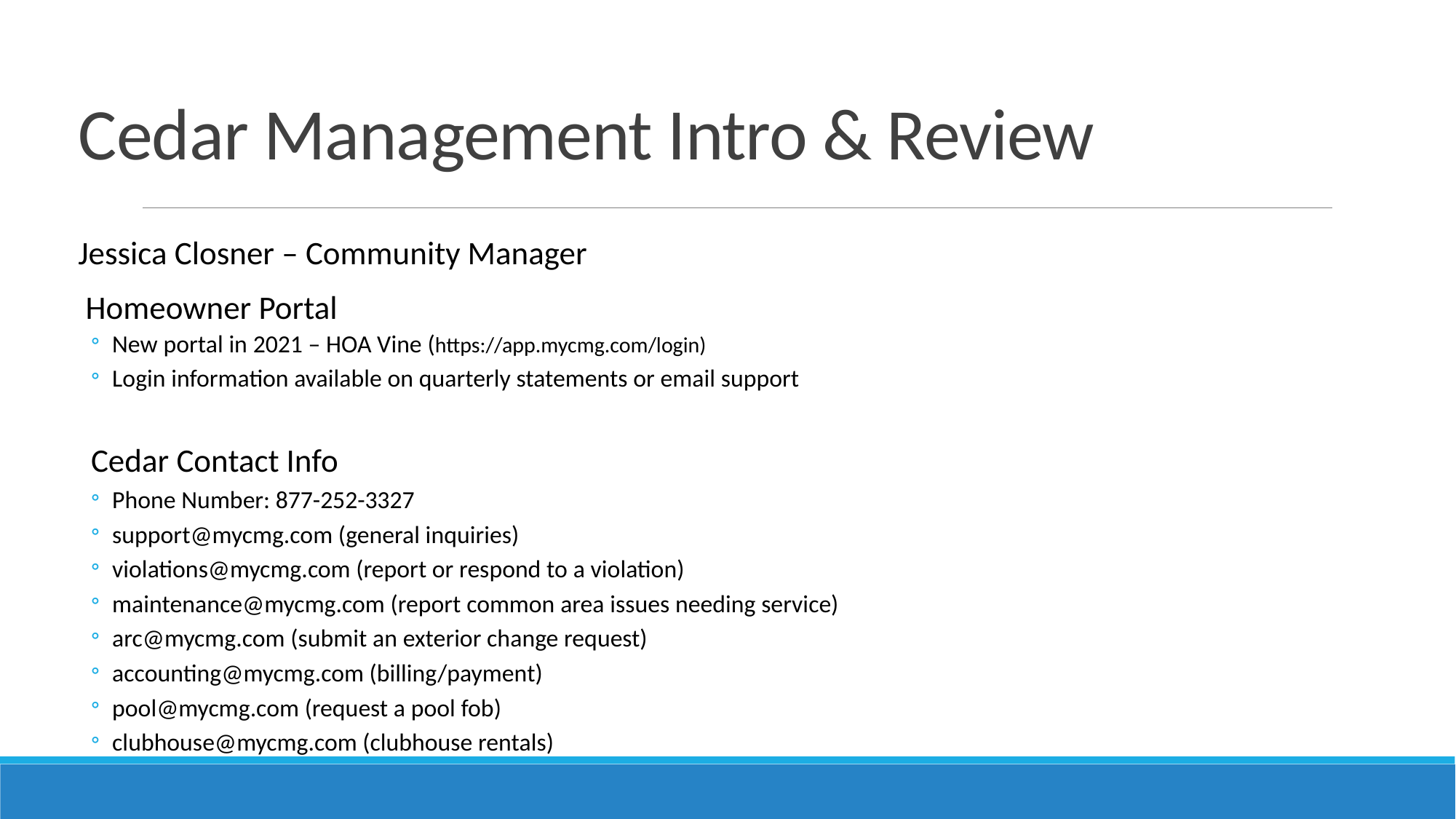

# Cedar Management Intro & Review
Jessica Closner – Community Manager
 Homeowner Portal
New portal in 2021 – HOA Vine (https://app.mycmg.com/login)
Login information available on quarterly statements or email support

Cedar Contact Info
Phone Number: 877-252-3327
support@mycmg.com (general inquiries)
violations@mycmg.com (report or respond to a violation)
maintenance@mycmg.com (report common area issues needing service)
arc@mycmg.com (submit an exterior change request)
accounting@mycmg.com (billing/payment)
pool@mycmg.com (request a pool fob)
clubhouse@mycmg.com (clubhouse rentals)